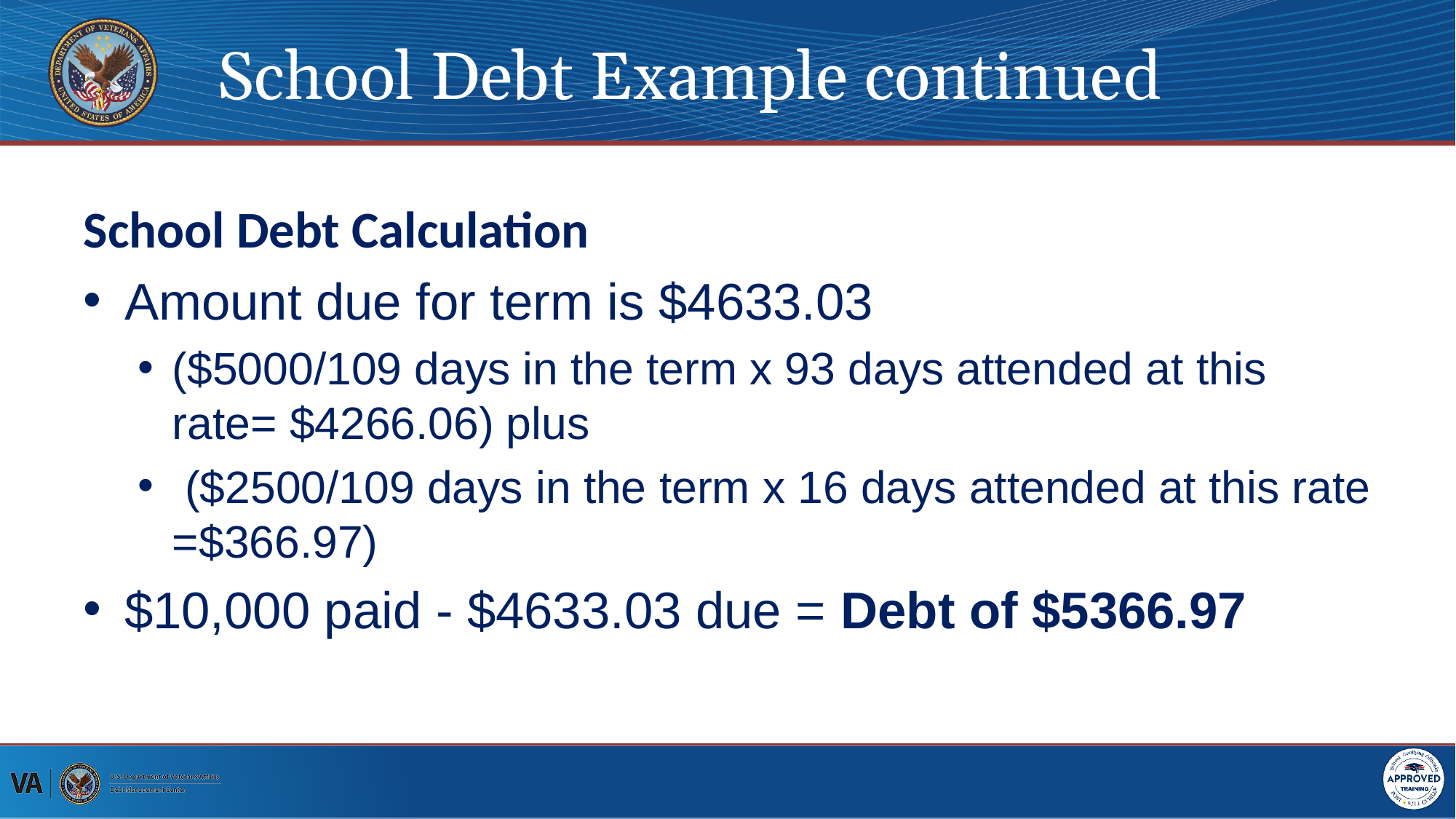

# School Debt Example continued
School Debt Calculation
Amount due for term is $4633.03
($5000/109 days in the term x 93 days attended at this rate= $4266.06) plus
 ($2500/109 days in the term x 16 days attended at this rate =$366.97)
$10,000 paid - $4633.03 due = Debt of $5366.97